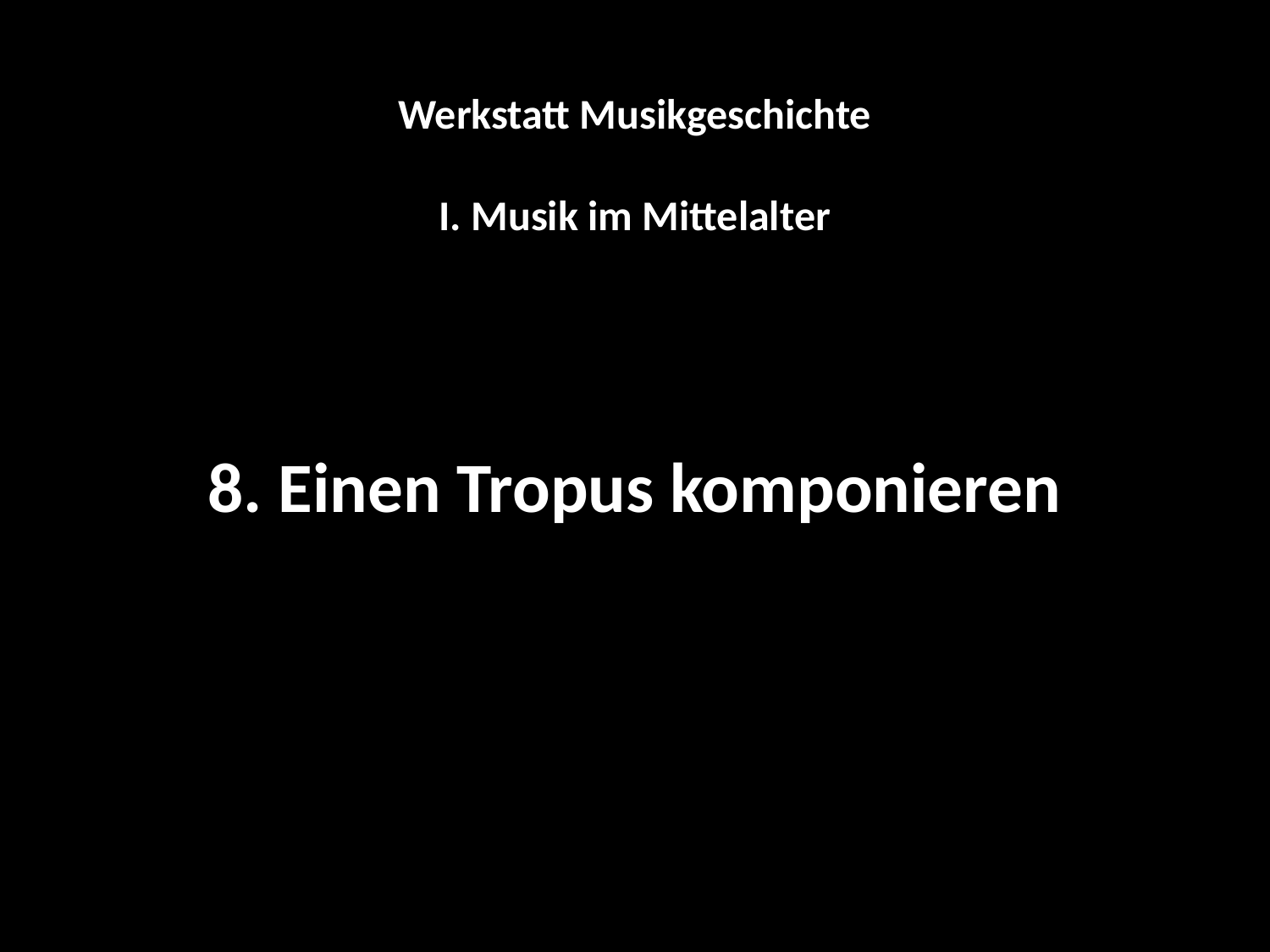

Werkstatt Musikgeschichte

I. Musik im Mittelalter

8. Einen Tropus komponieren